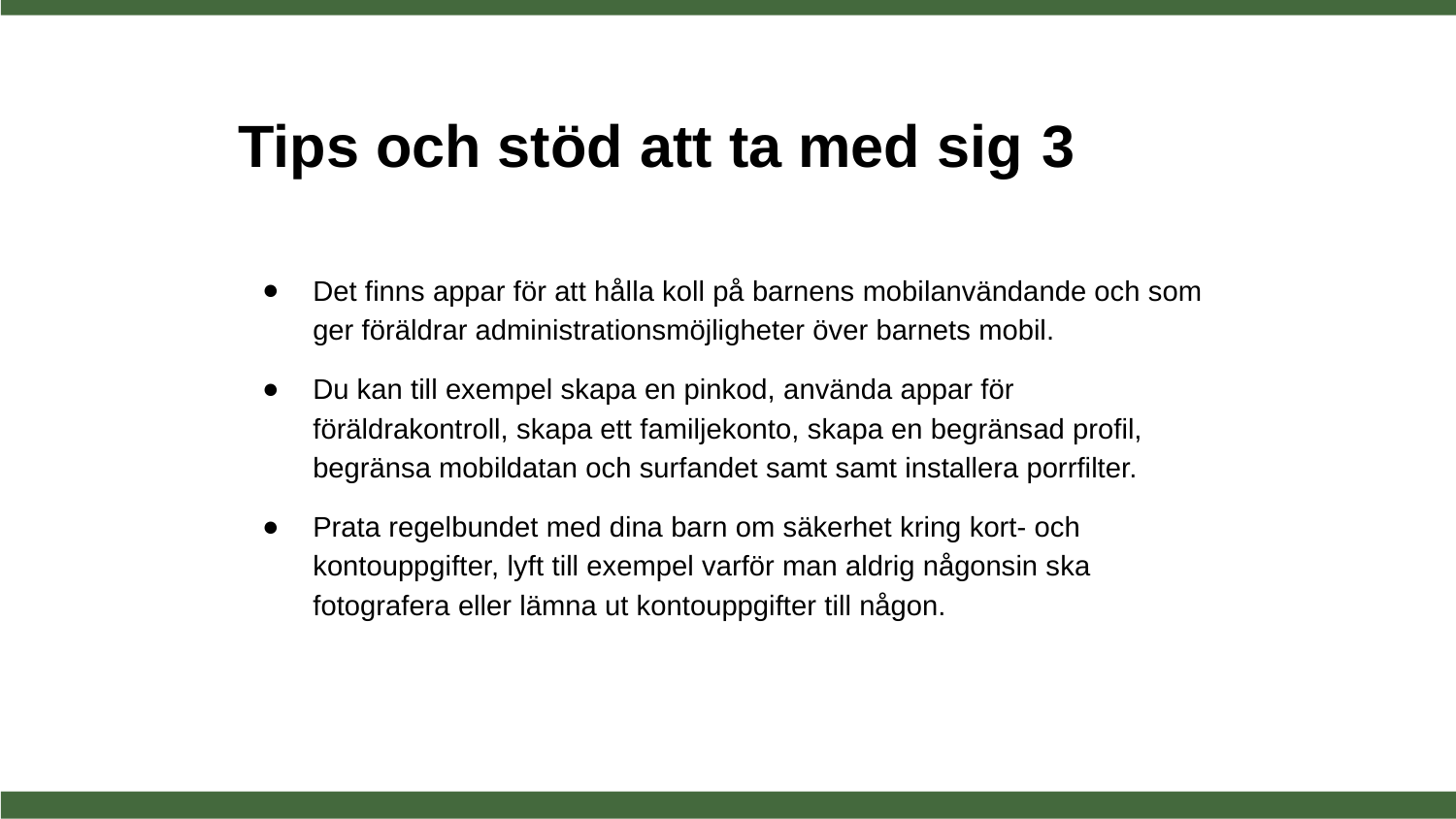

# Tips och stöd att ta med sig	3
Det finns appar för att hålla koll på barnens mobilanvändande och som ger föräldrar administrationsmöjligheter över barnets mobil.
Du kan till exempel skapa en pinkod, använda appar för föräldrakontroll, skapa ett familjekonto, skapa en begränsad profil, begränsa mobildatan och surfandet samt samt installera porrfilter.
Prata regelbundet med dina barn om säkerhet kring kort- och kontouppgifter, lyft till exempel varför man aldrig någonsin ska fotografera eller lämna ut kontouppgifter till någon.